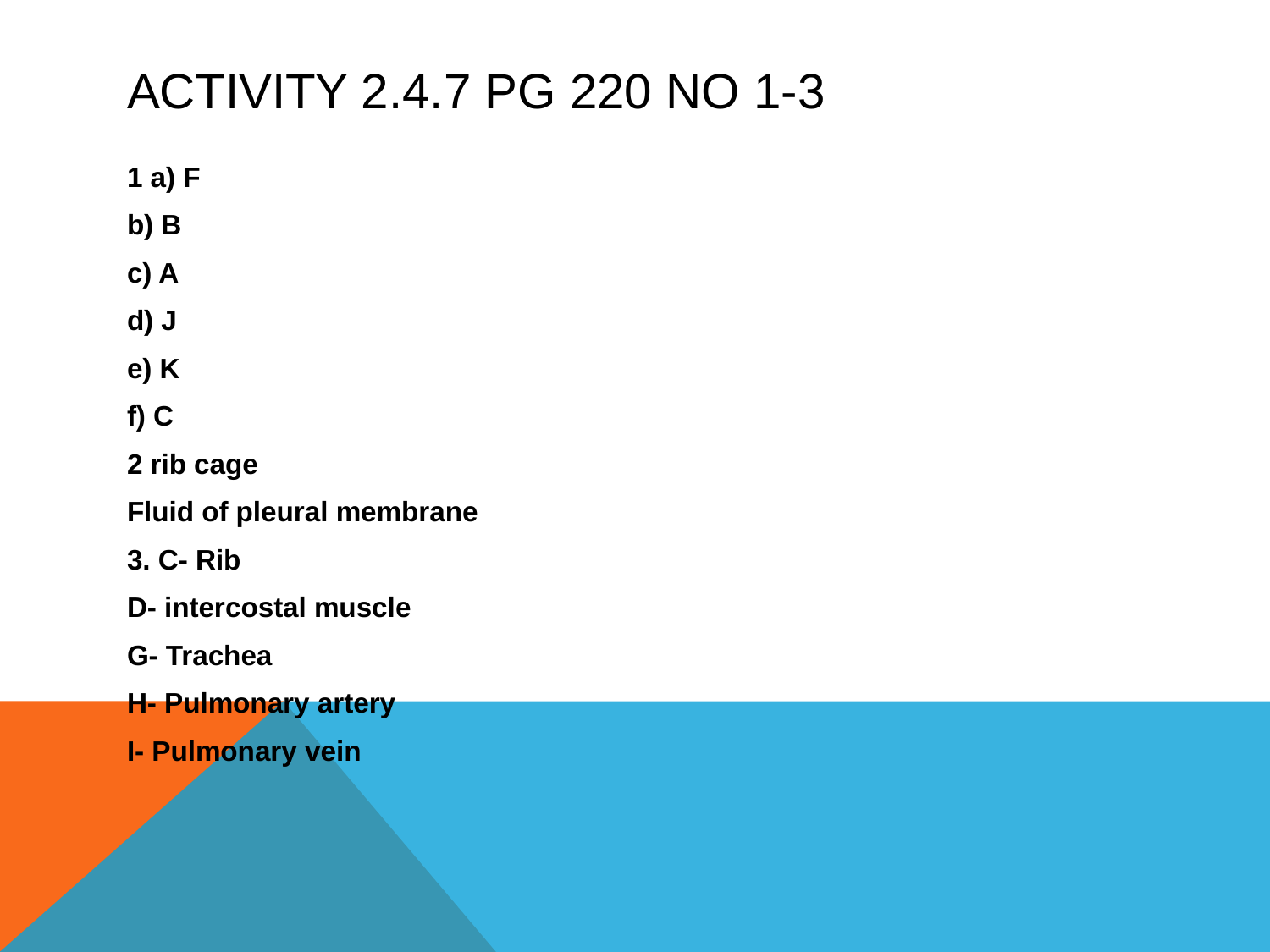

# ACTIVITy 2.4.7 pg 220 no 1-3
1 a) F
b) B
c) A
d) J
e) K
f) C
2 rib cage
Fluid of pleural membrane
3. C- Rib
D- intercostal muscle
G- Trachea
H- Pulmonary artery
I- Pulmonary vein